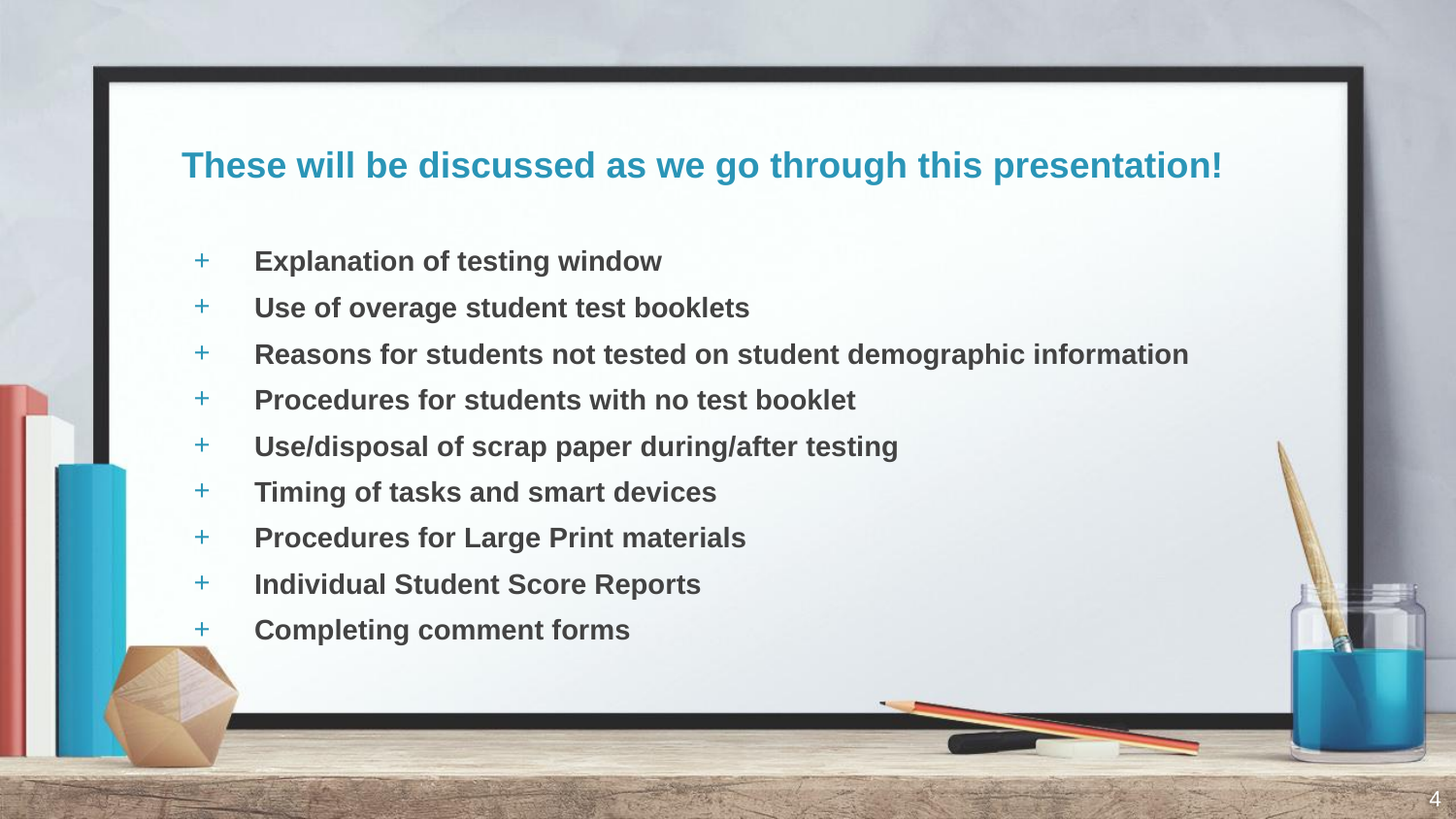

# These will be discussed as we go through this presentation!
Explanation of testing window
Use of overage student test booklets
Reasons for students not tested on student demographic information
Procedures for students with no test booklet
Use/disposal of scrap paper during/after testing
Timing of tasks and smart devices
Procedures for Large Print materials
Individual Student Score Reports
Completing comment forms
4